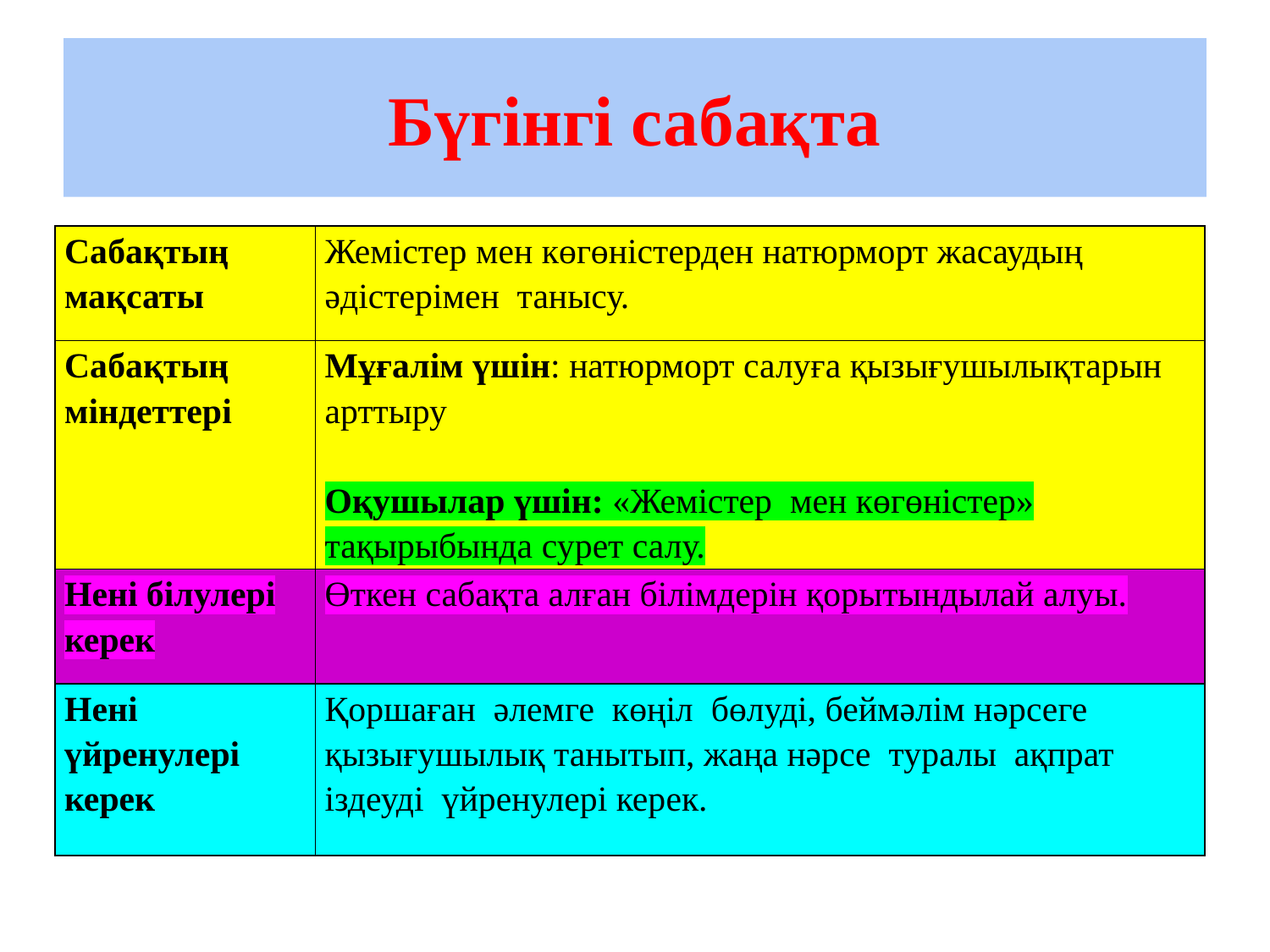

# Бүгінгі сабақта
| Сабақтың мақсаты | Жемістер мен көгөністерден натюрморт жасаудың әдістерімен танысу. |
| --- | --- |
| Сабақтың міндеттері | Мұғалім үшін: натюрморт салуға қызығушылықтарын арттыру Оқушылар үшін: «Жемістер мен көгөністер» тақырыбында сурет салу. |
| Нені білулері керек | Өткен сабақта алған білімдерін қорытындылай алуы. |
| Нені үйренулері керек | Қоршаған әлемге көңіл бөлуді, беймәлім нәрсеге қызығушылық танытып, жаңа нәрсе туралы ақпрат іздеуді үйренулері керек. |